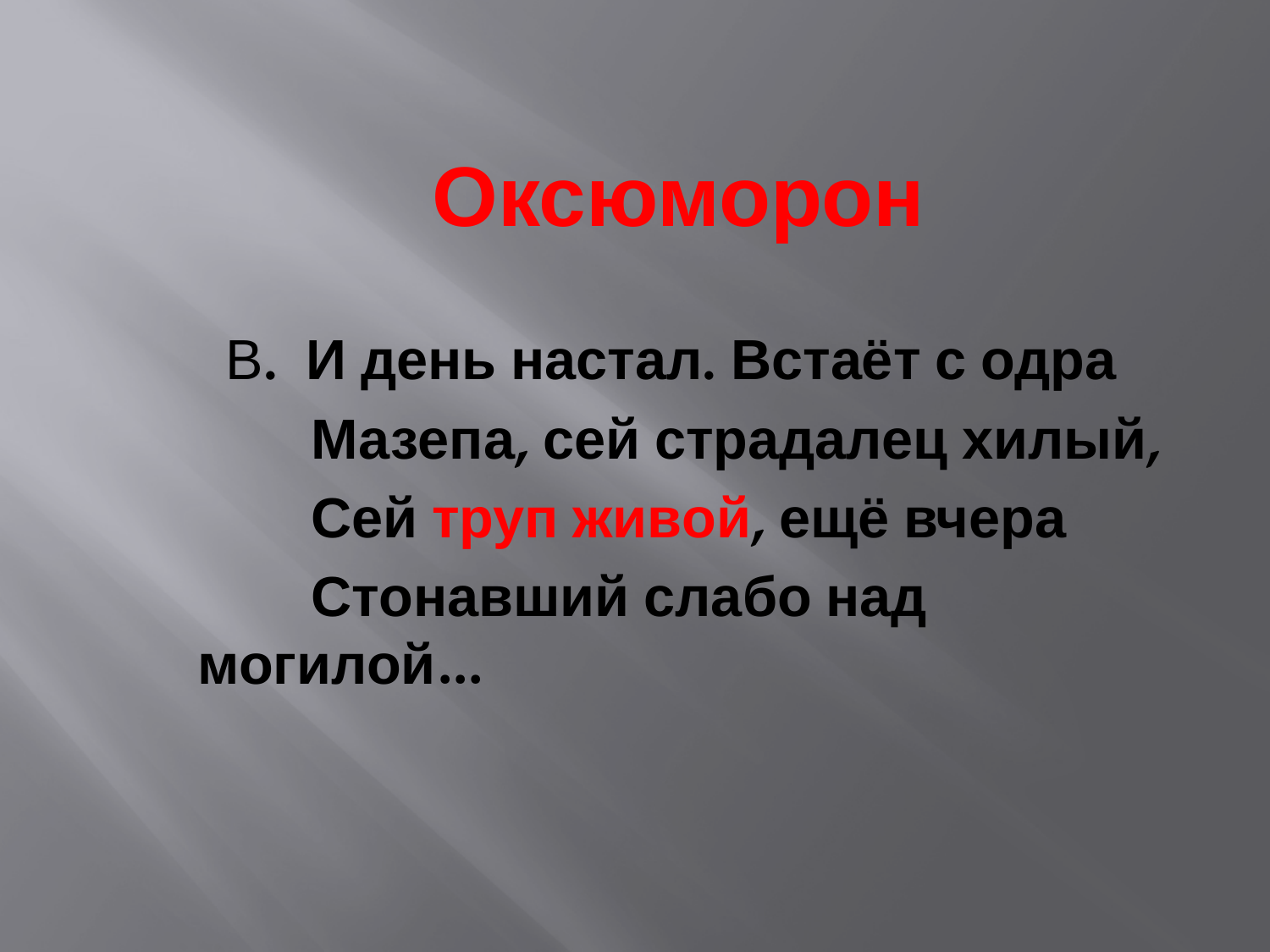

# Оксюморон
      В.  И день настал. Встаёт с одра
            Мазепа, сей страдалец хилый,
            Сей труп живой, ещё вчера
            Стонавший слабо над могилой…